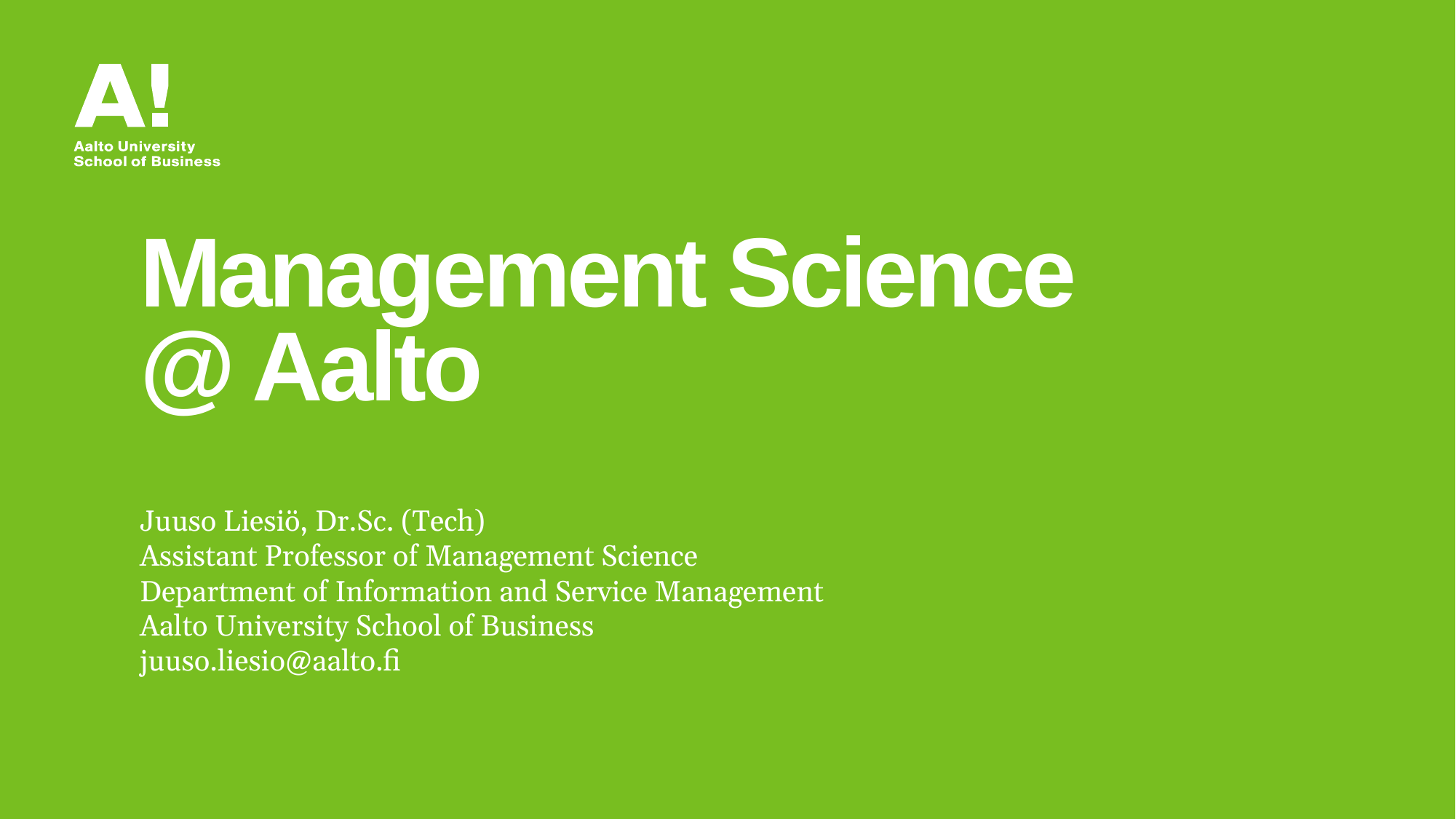

# Management Science @ Aalto
Juuso Liesiö, Dr.Sc. (Tech)
Assistant Professor of Management Science
Department of Information and Service Management
Aalto University School of Business
juuso.liesio@aalto.fi